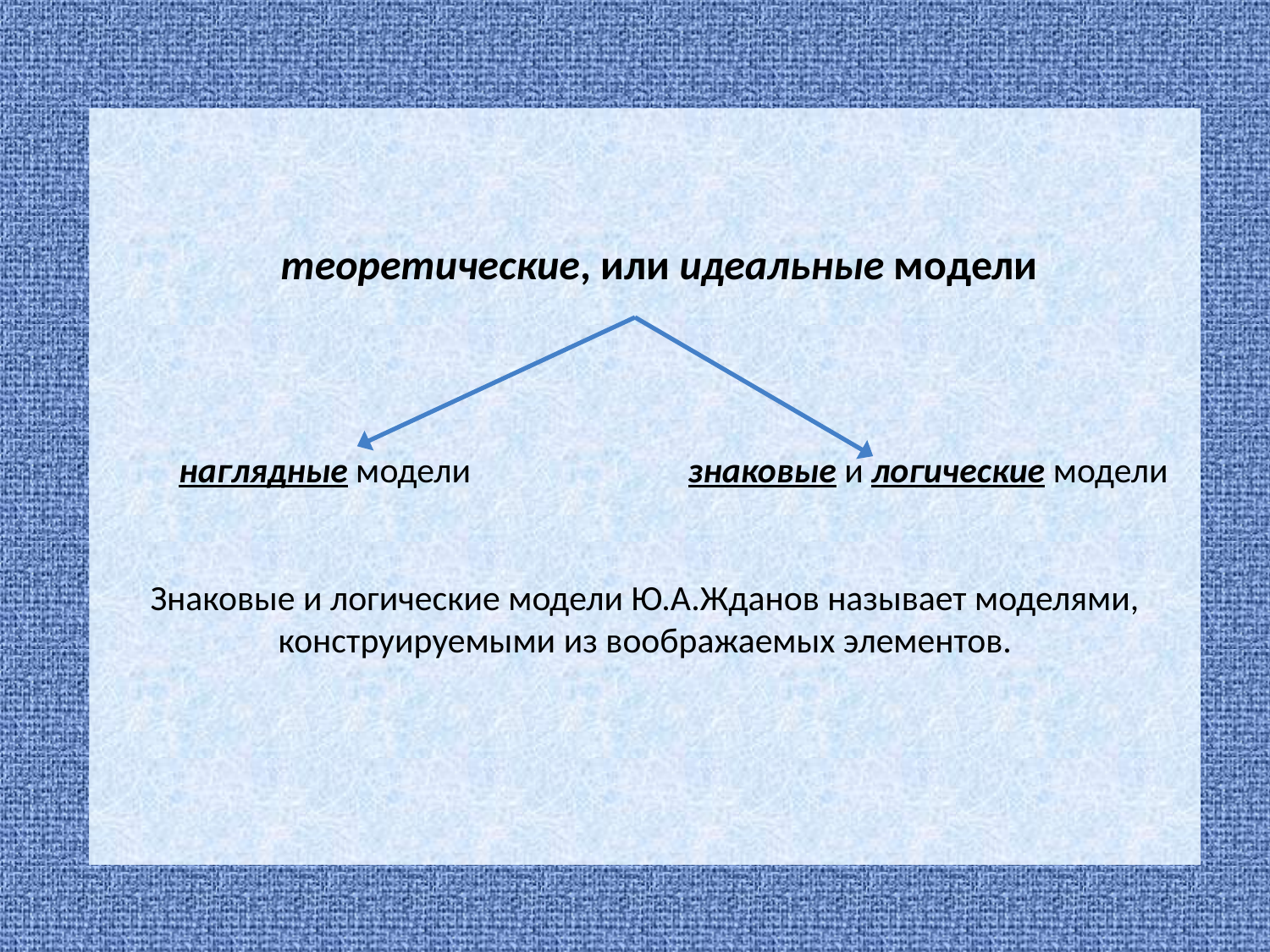

# теоретические, или идеальные модели наглядные модели                           знаковые и логические модели Знаковые и логические модели Ю.А.Жданов называет моделями, конструируемыми из воображаемых элементов.